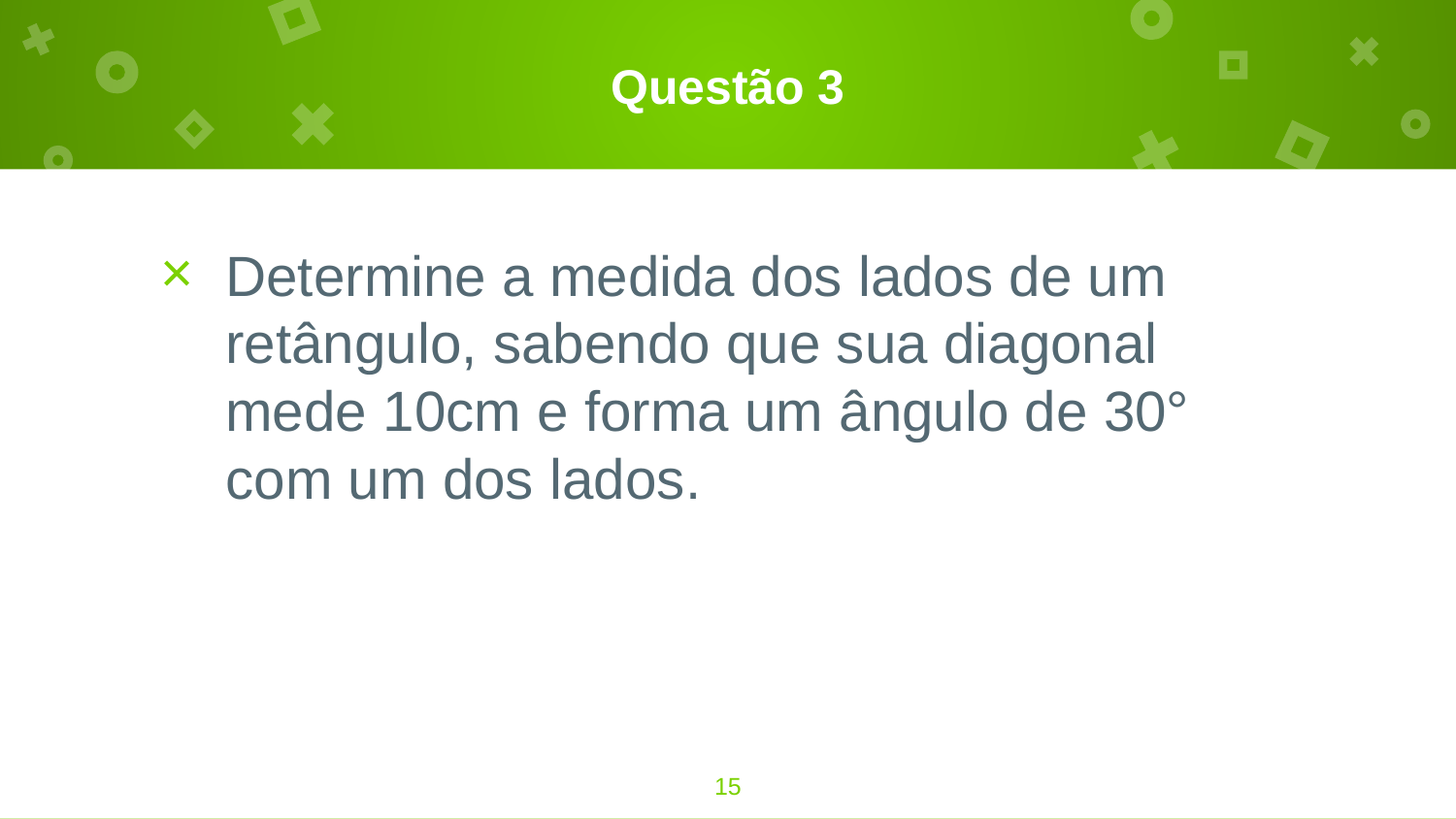

# Questão 3
Determine a medida dos lados de um retângulo, sabendo que sua diagonal mede 10cm e forma um ângulo de 30° com um dos lados.
15